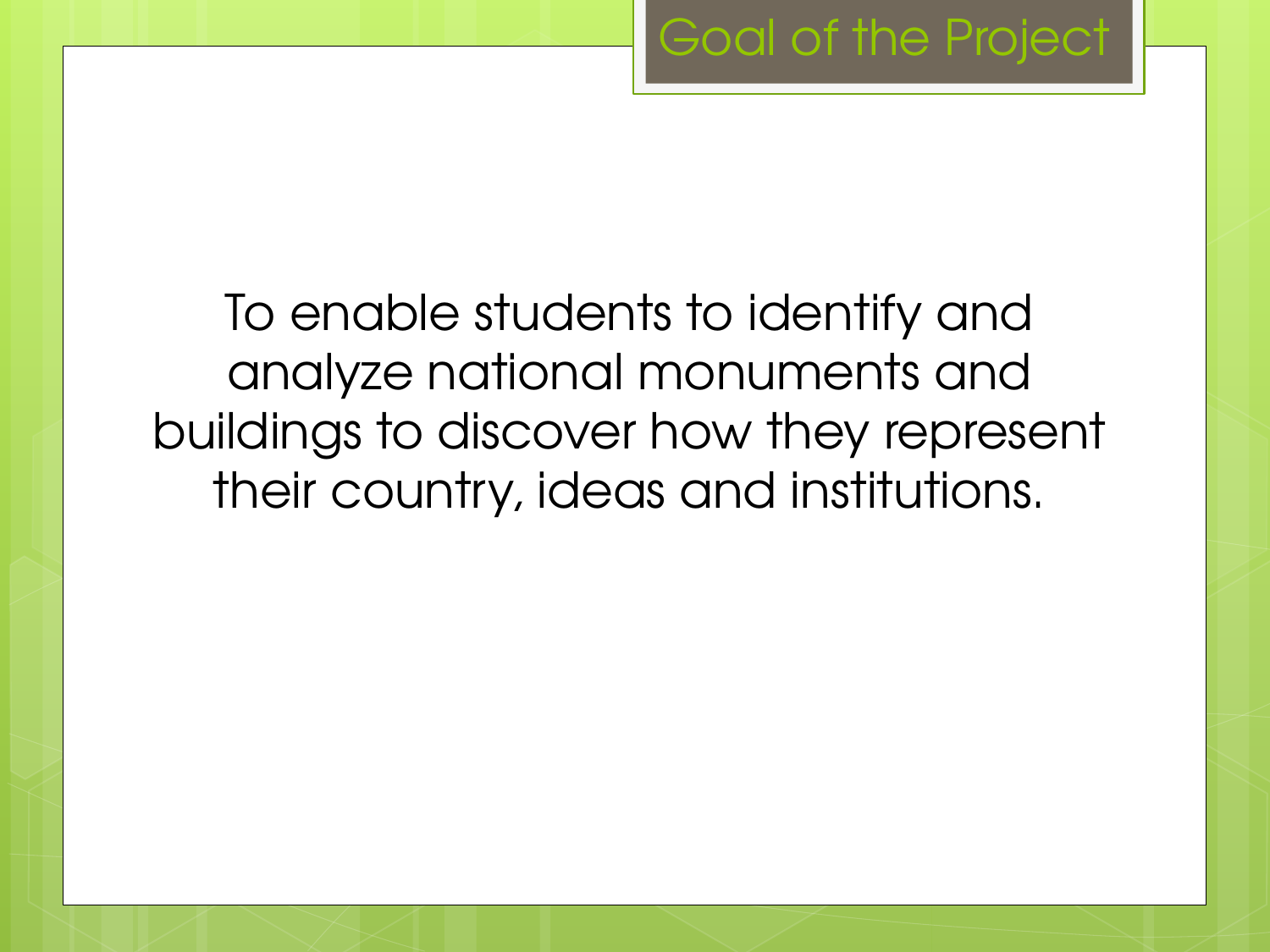

Goal of the Project
To enable students to identify and analyze national monuments and buildings to discover how they represent their country, ideas and institutions.